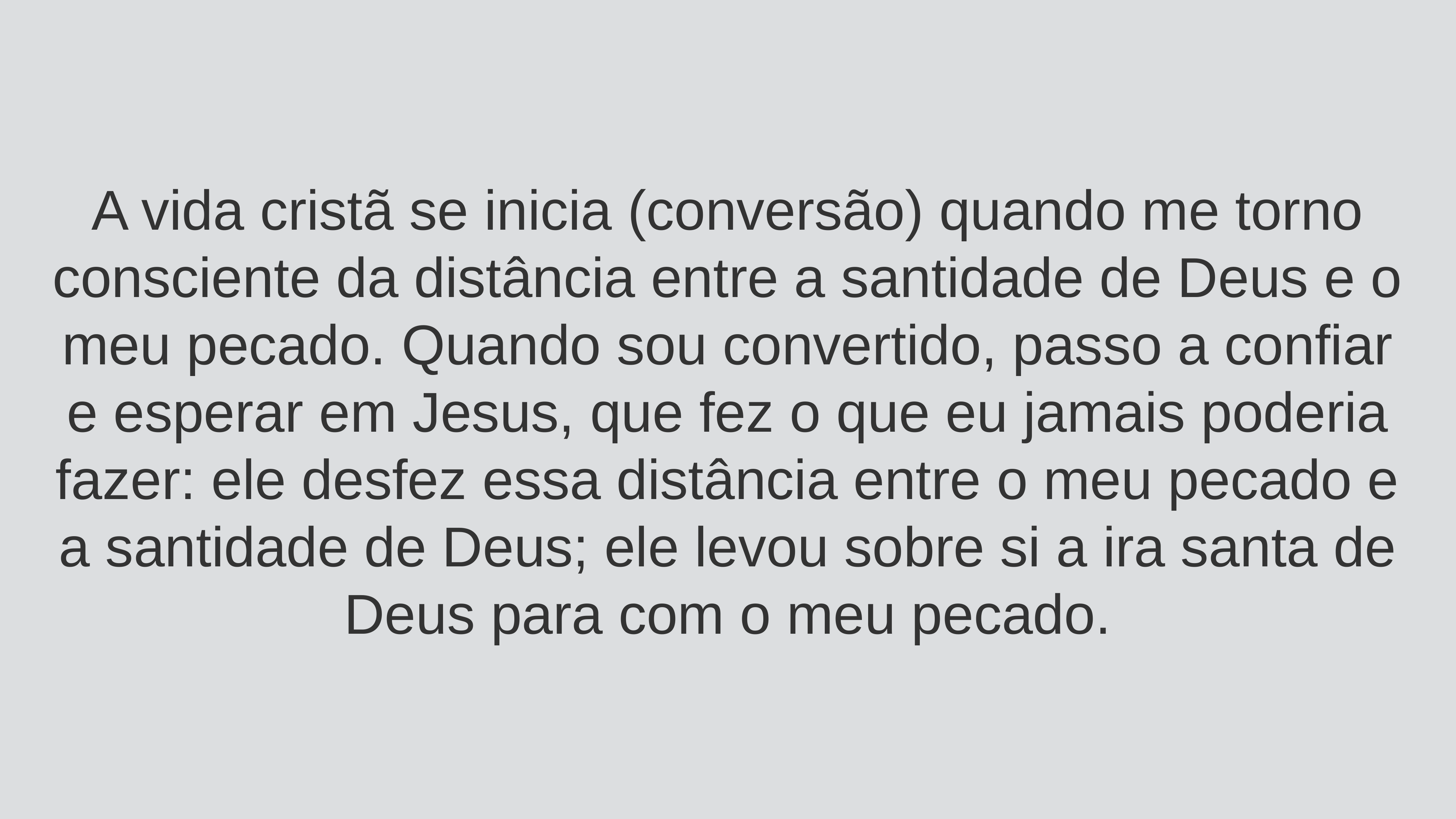

A vida cristã se inicia (conversão) quando me torno consciente da distância entre a santidade de Deus e o meu pecado. Quando sou convertido, passo a confiar e esperar em Jesus, que fez o que eu jamais poderia fazer: ele desfez essa distância entre o meu pecado e a santidade de Deus; ele levou sobre si a ira santa de Deus para com o meu pecado.